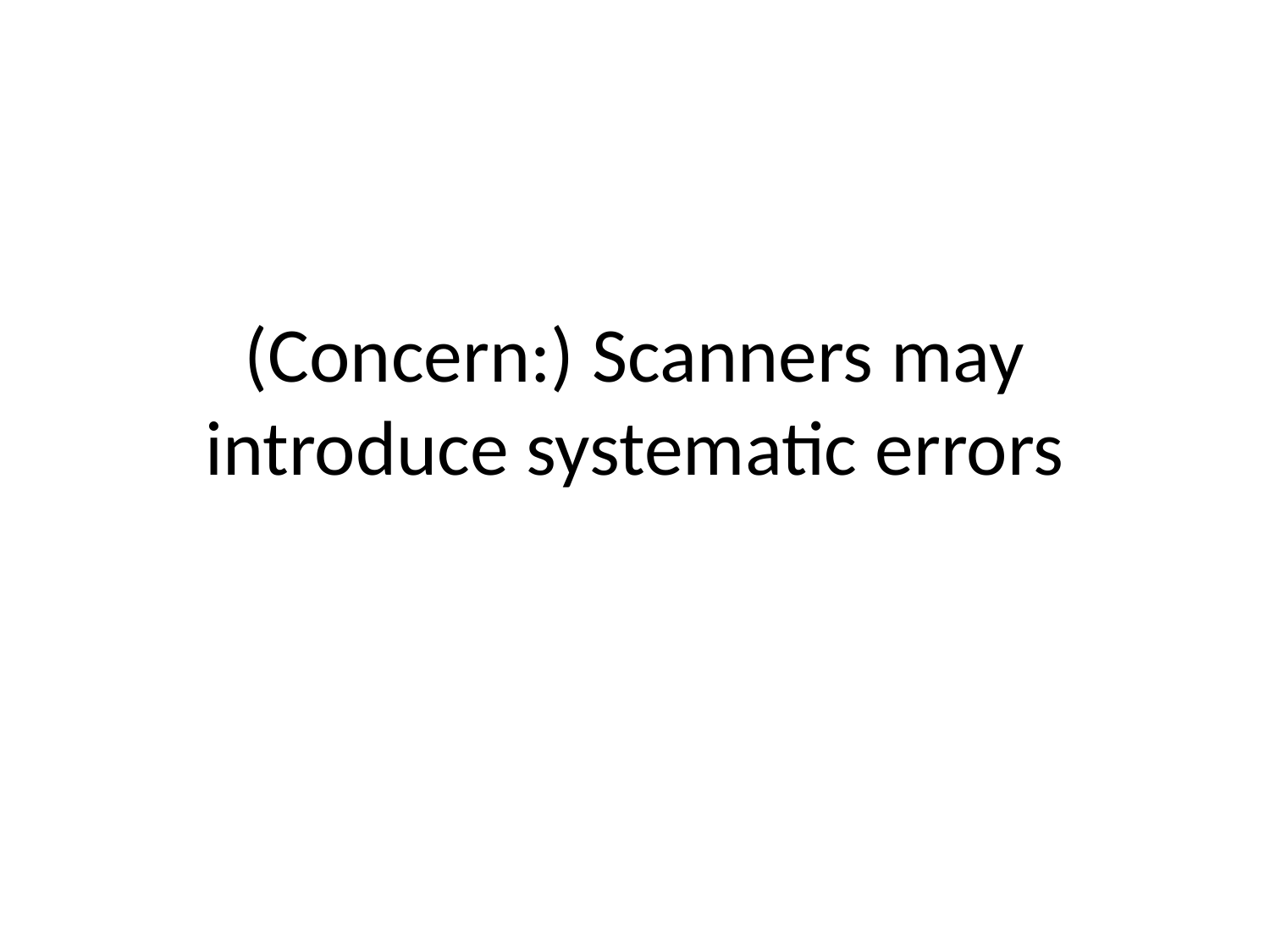

# (Concern:) Scanners may introduce systematic errors